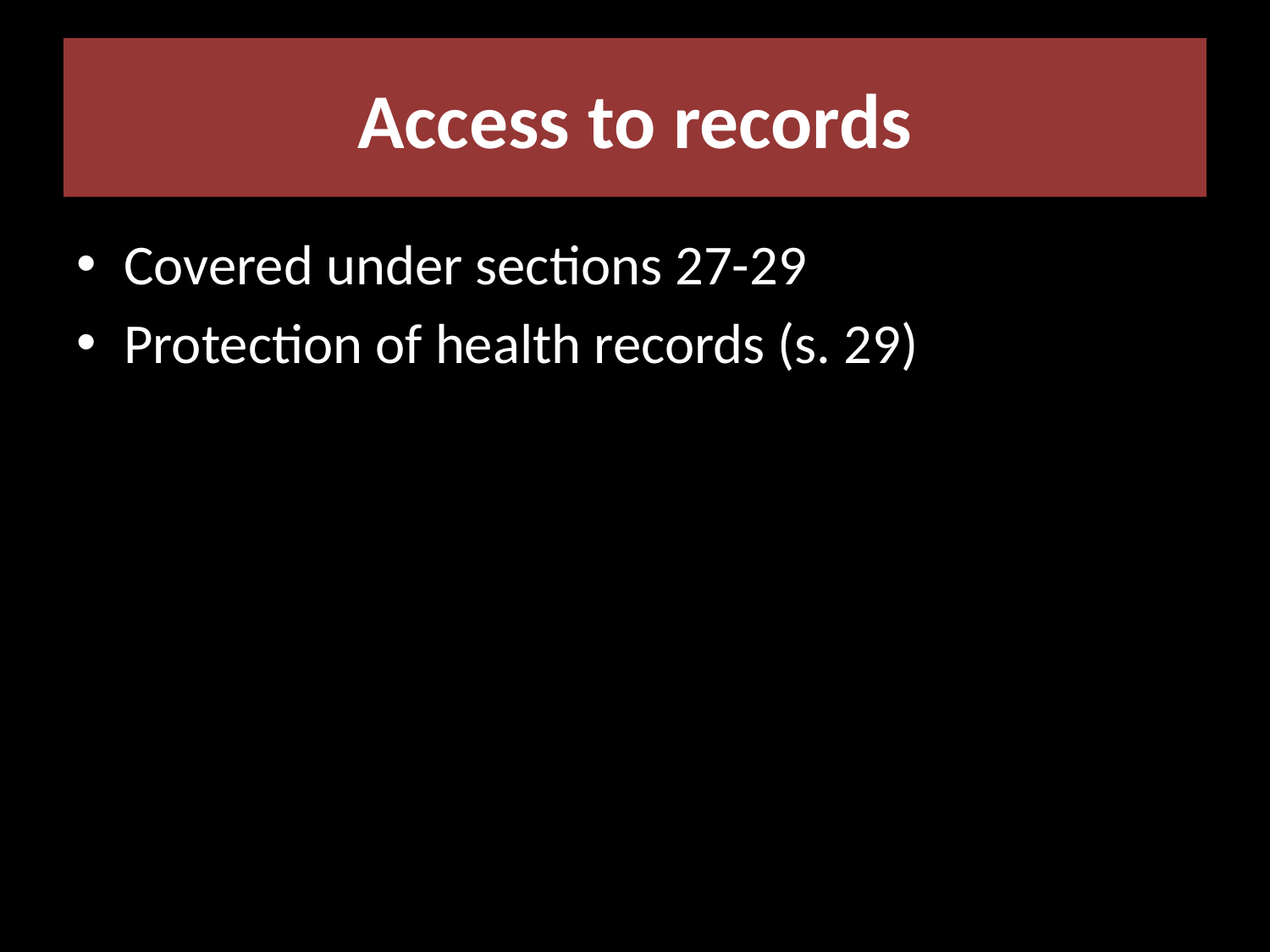

# Access to records
Covered under sections 27-29
Protection of health records (s. 29)